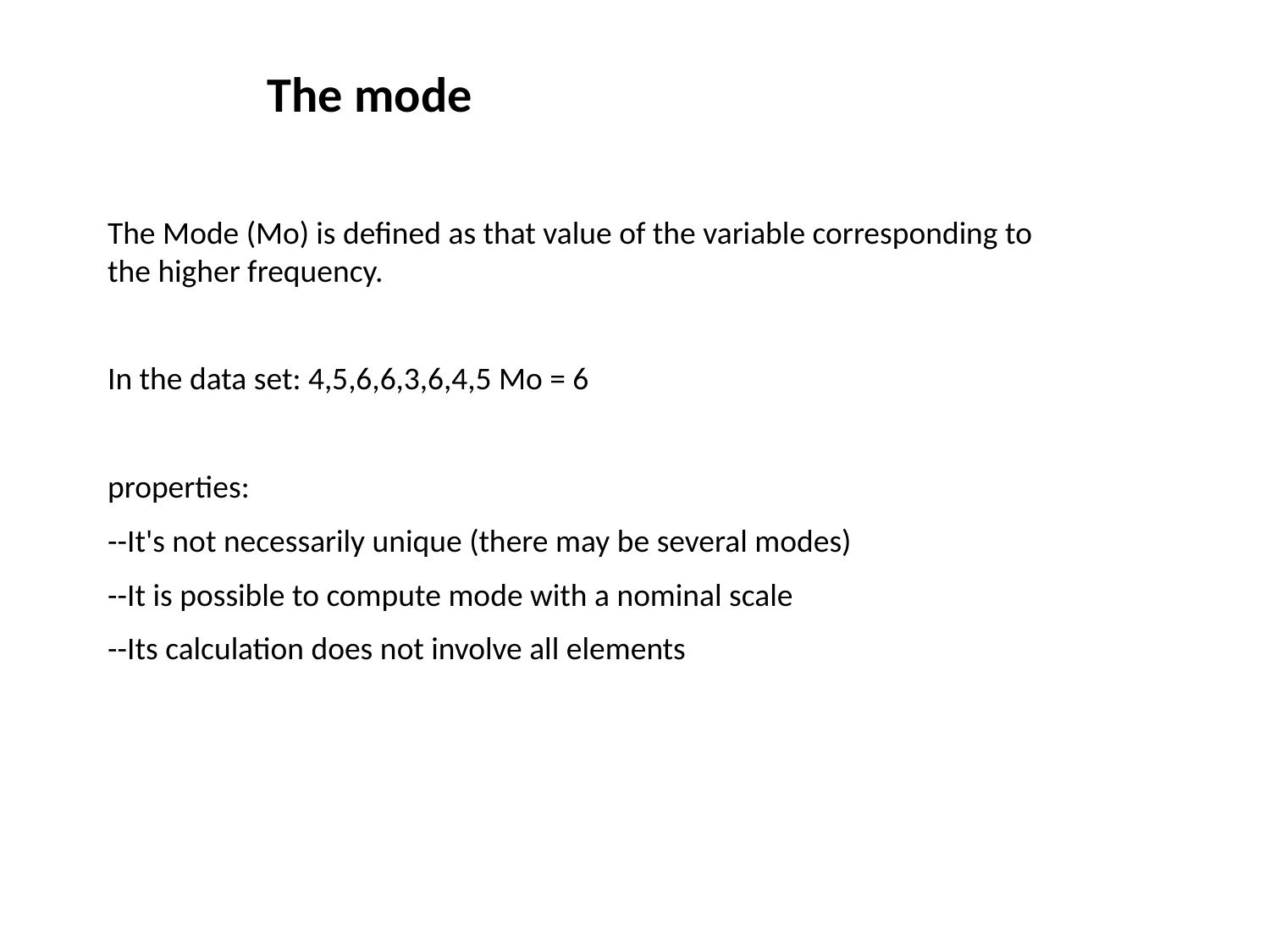

The mode
The Mode (Mo) is defined as that value of the variable corresponding to the higher frequency.

In the data set: 4,5,6,6,3,6,4,5 Mo = 6

properties:
--It's not necessarily unique (there may be several modes)
--It is possible to compute mode with a nominal scale
--Its calculation does not involve all elements